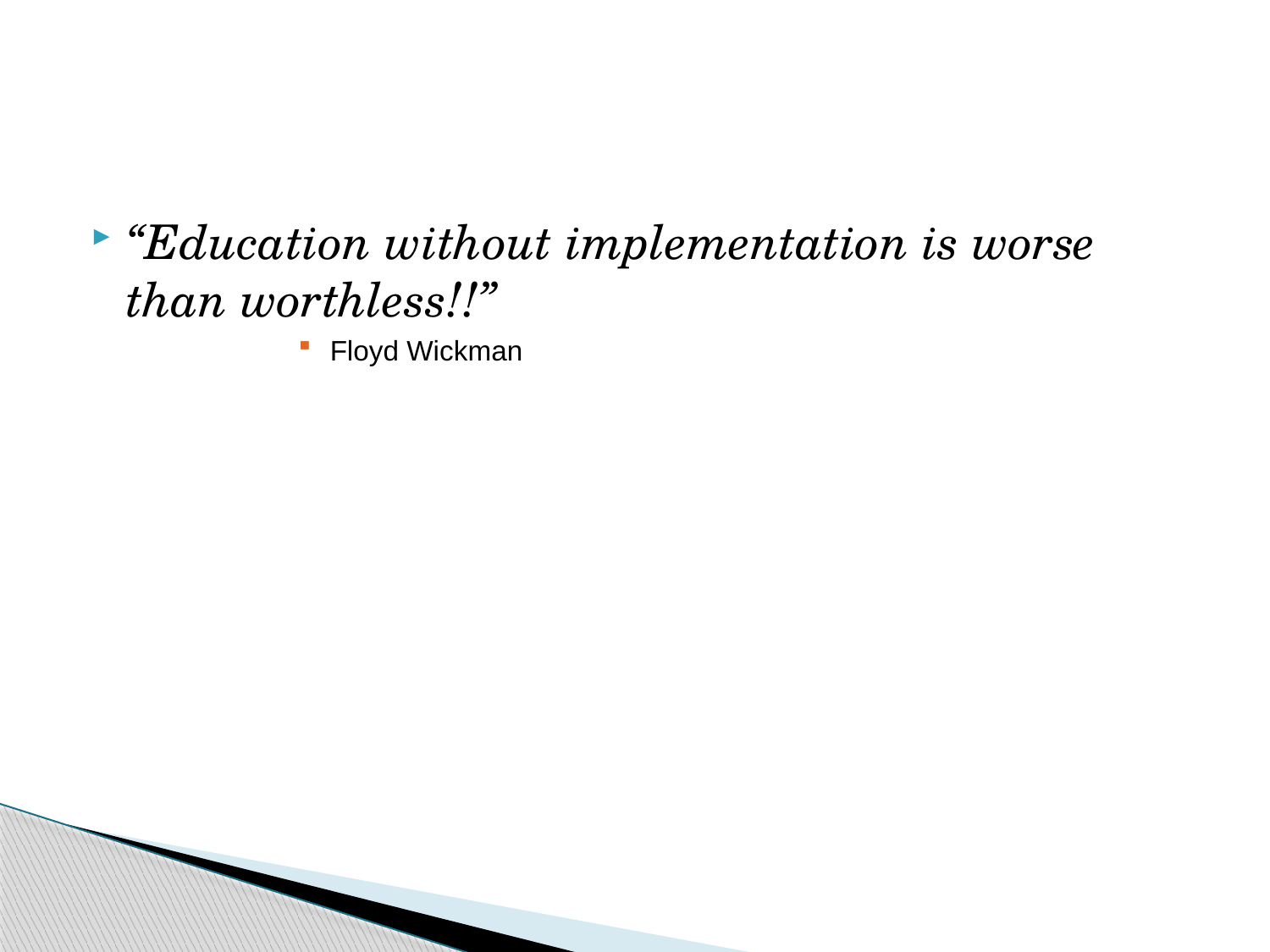

#
“Education without implementation is worse than worthless!!”
Floyd Wickman